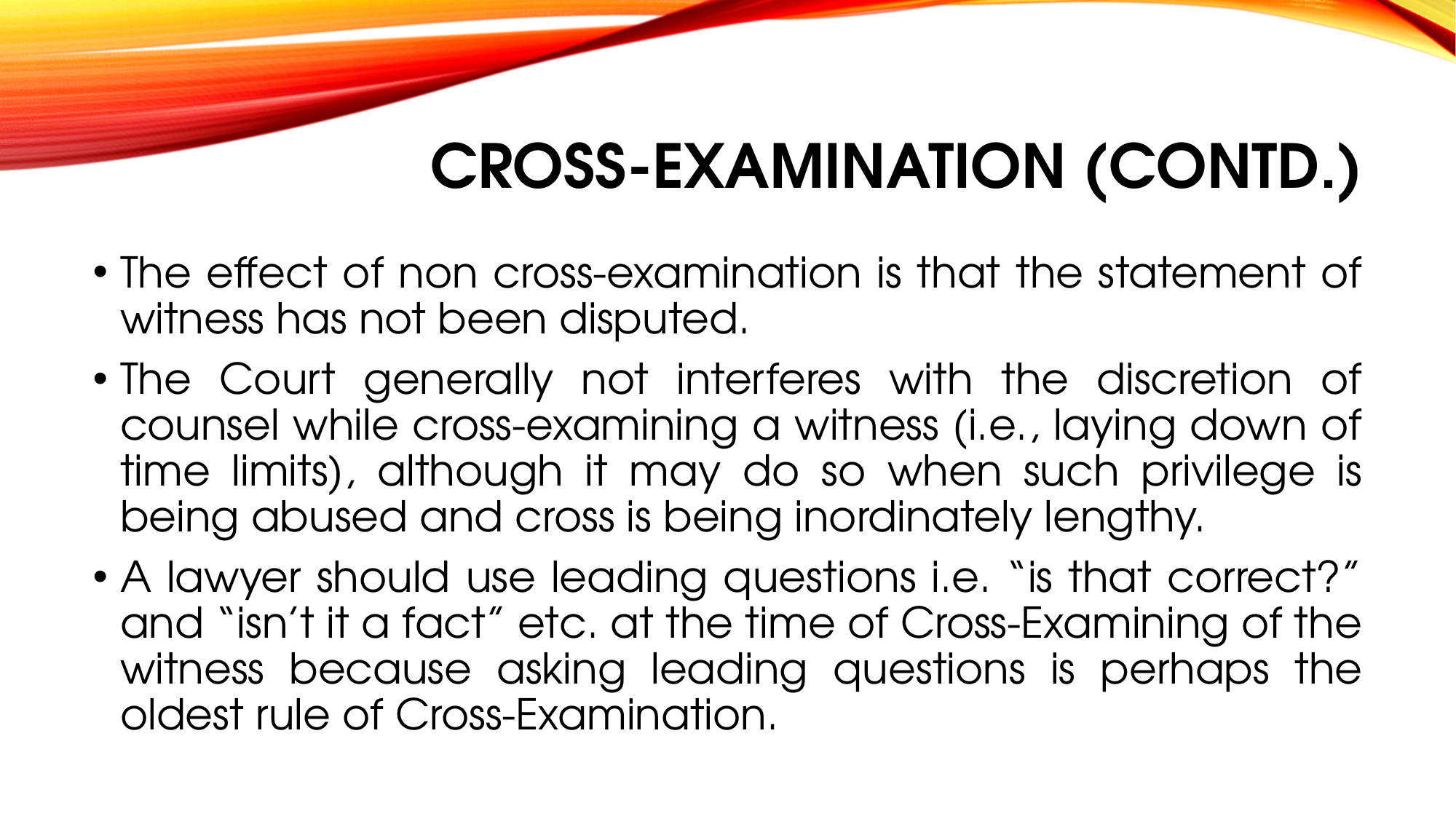

# Cross-examination (contd.)
The effect of non cross-examination is that the statement of witness has not been disputed.
The Court generally not interferes with the discretion of counsel while cross-examining a witness (i.e., laying down of time limits), although it may do so when such privilege is being abused and cross is being inordinately lengthy.
A lawyer should use leading questions i.e. “is that correct?” and “isn’t it a fact” etc. at the time of Cross-Examining of the witness because asking leading questions is perhaps the oldest rule of Cross-Examination.